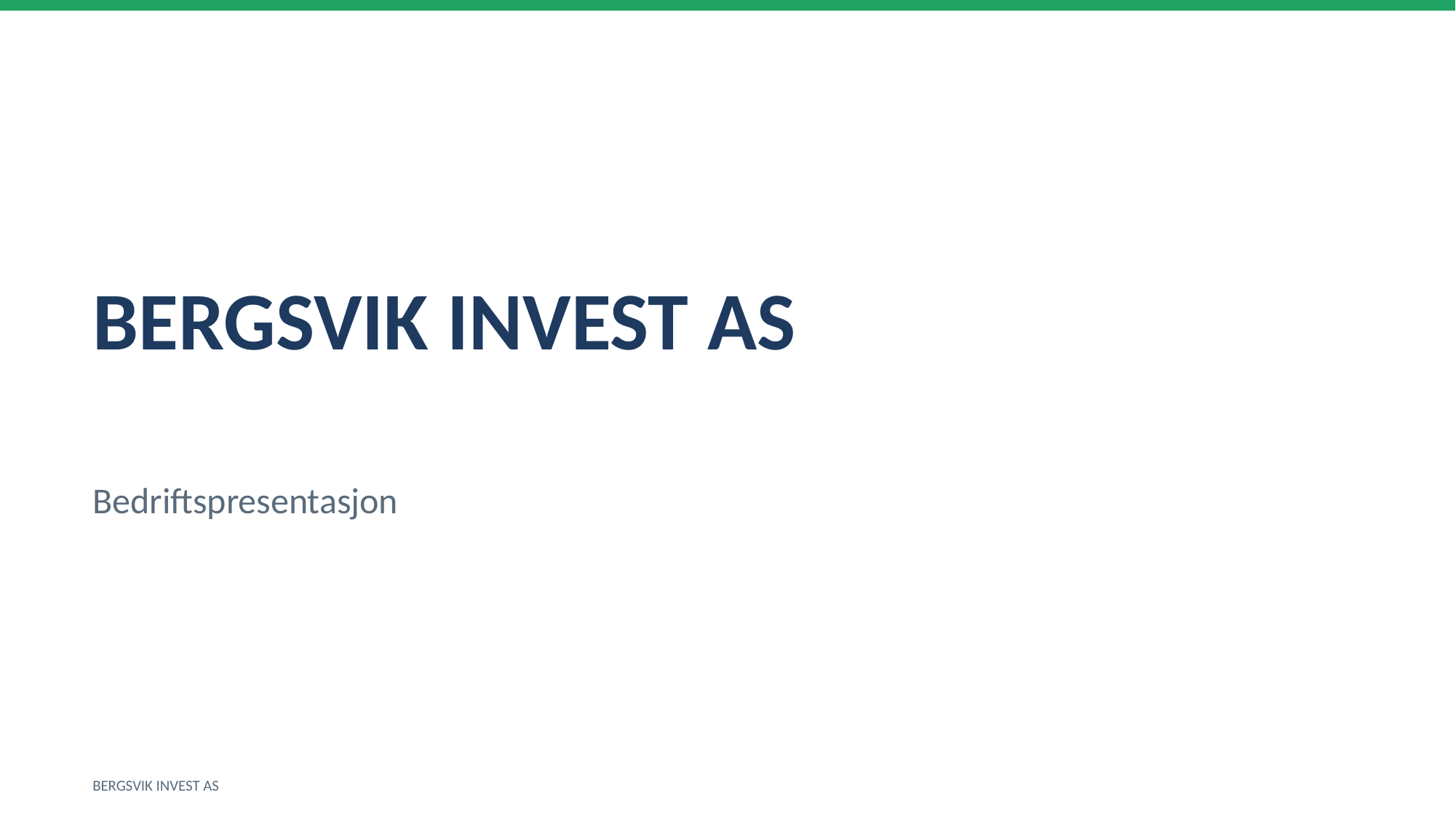

BERGSVIK INVEST AS
Bedriftspresentasjon
BERGSVIK INVEST AS